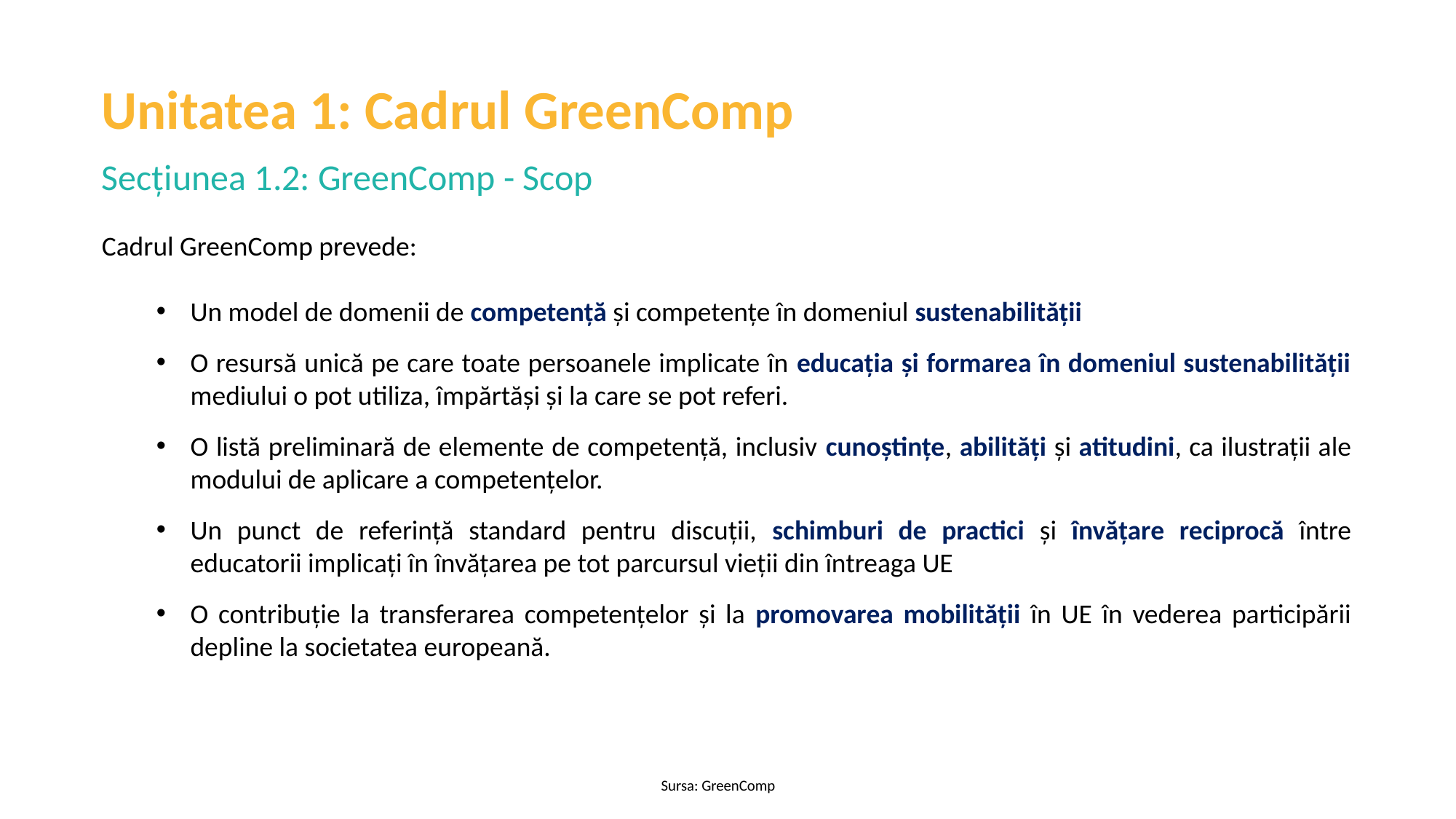

Unitatea 1: Cadrul GreenComp
Secțiunea 1.2: GreenComp - Scop
Cadrul GreenComp prevede:

Un model de domenii de competență și competențe în domeniul sustenabilității

O resursă unică pe care toate persoanele implicate în educația și formarea în domeniul sustenabilității mediului o pot utiliza, împărtăși și la care se pot referi.

O listă preliminară de elemente de competență, inclusiv cunoștințe, abilități și atitudini, ca ilustrații ale modului de aplicare a competențelor.

Un punct de referință standard pentru discuții, schimburi de practici și învățare reciprocă între educatorii implicați în învățarea pe tot parcursul vieții din întreaga UE

O contribuție la transferarea competențelor și la promovarea mobilității în UE în vederea participării depline la societatea europeană.

Sursa: GreenComp